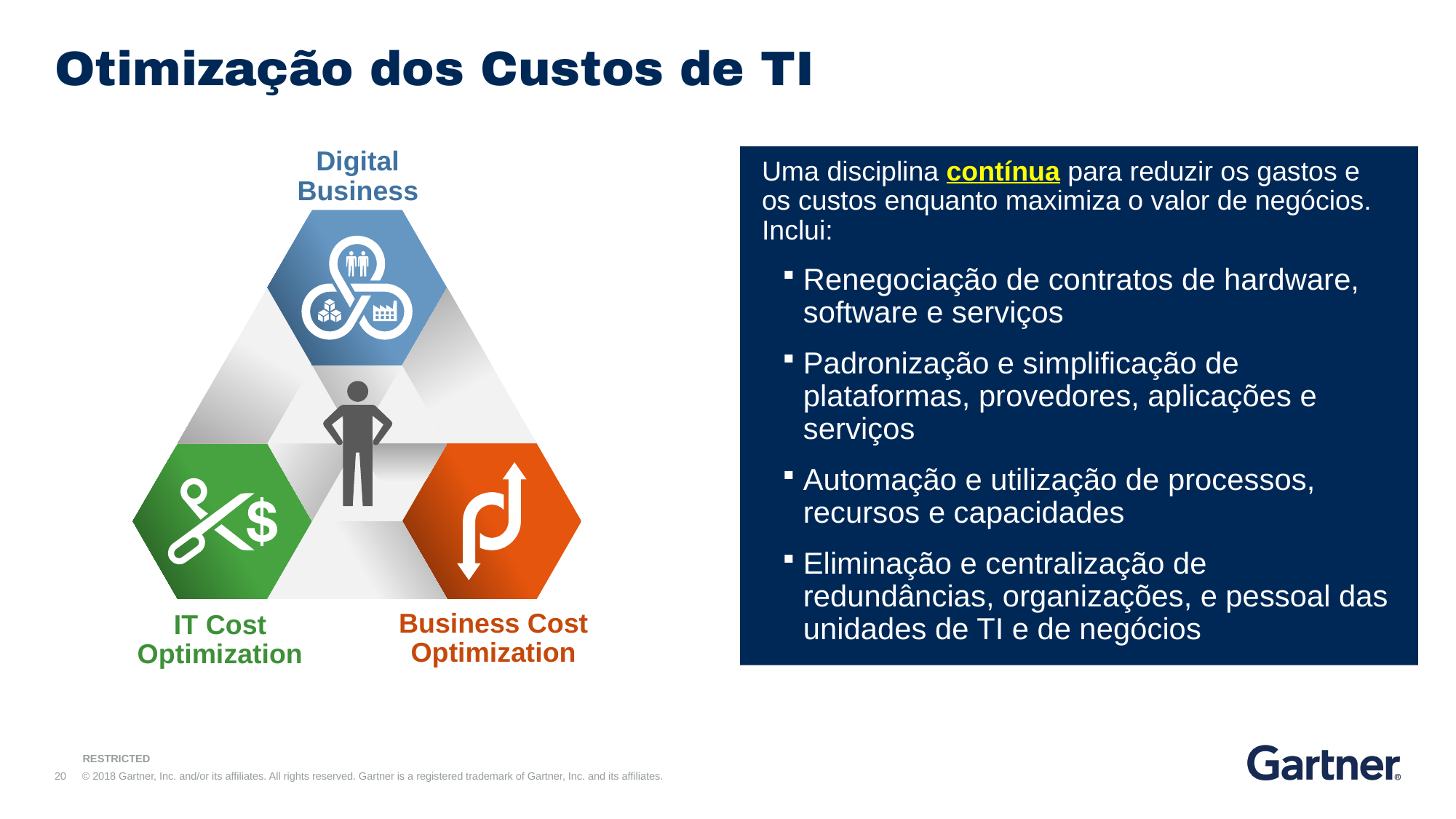

# Otimização dos Custos de TI
Digital
Business

Business Cost Optimization
IT Cost
Optimization
Uma disciplina contínua para reduzir os gastos e os custos enquanto maximiza o valor de negócios. Inclui:
Renegociação de contratos de hardware, software e serviços
Padronização e simplificação de plataformas, provedores, aplicações e serviços
Automação e utilização de processos, recursos e capacidades
Eliminação e centralização de redundâncias, organizações, e pessoal das unidades de TI e de negócios